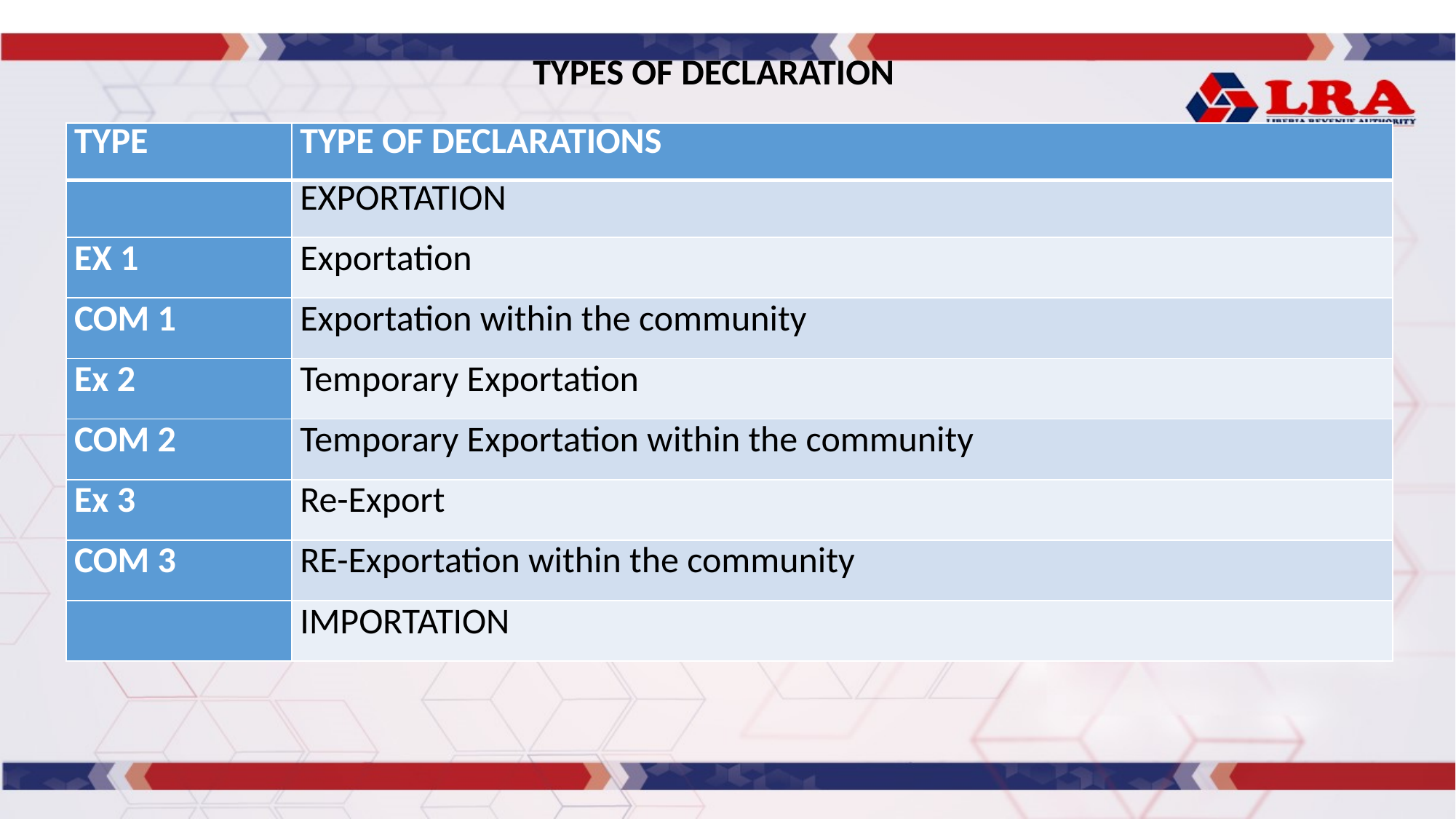

TYPES OF DECLARATION
| TYPE | TYPE OF DECLARATIONS |
| --- | --- |
|  | EXPORTATION |
| EX 1 | Exportation |
| COM 1 | Exportation within the community |
| Ex 2 | Temporary Exportation |
| COM 2 | Temporary Exportation within the community |
| Ex 3 | Re-Export |
| COM 3 | RE-Exportation within the community |
|  | IMPORTATION |